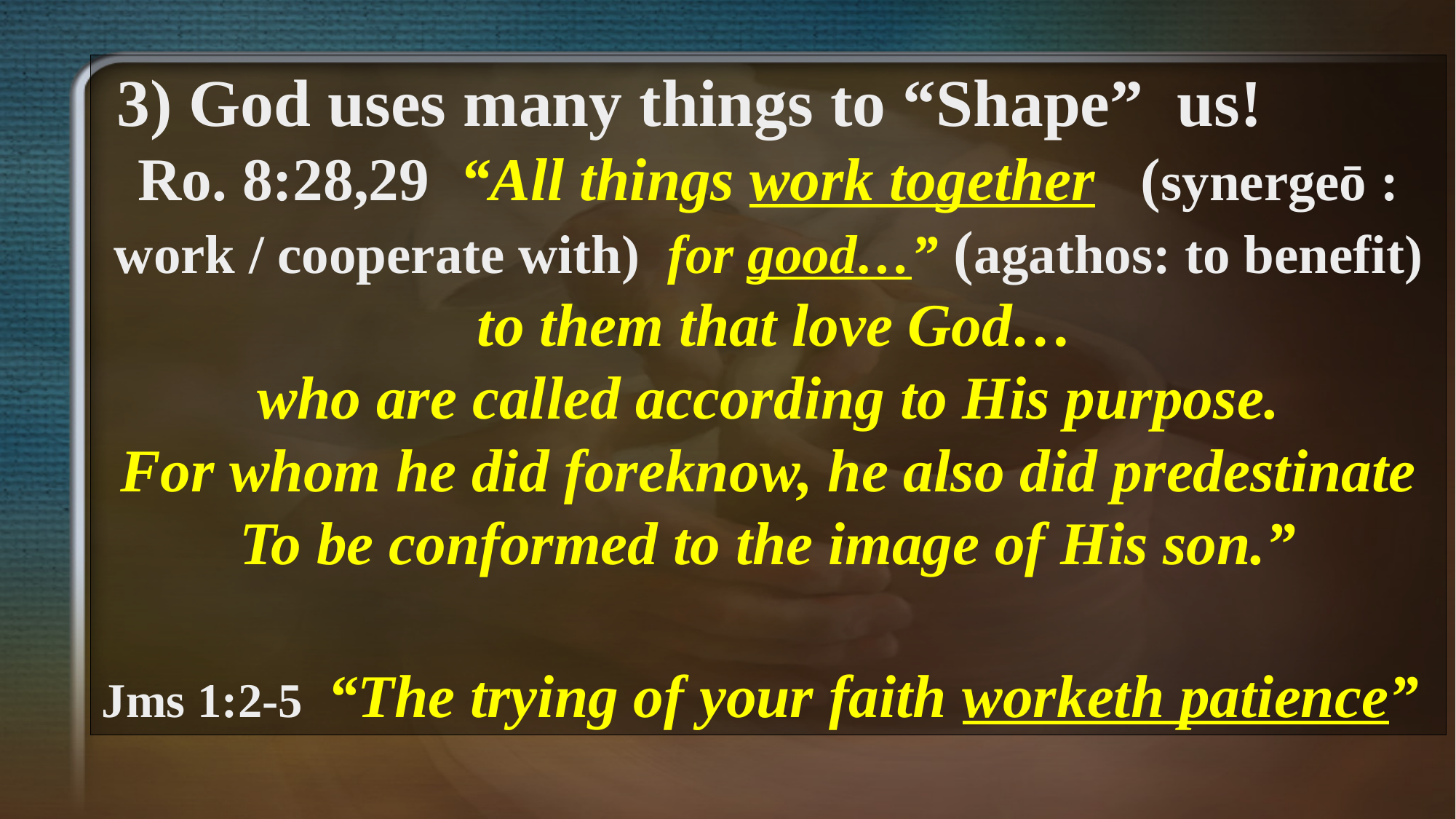

3) God uses many things to “Shape”  us!
Ro. 8:28,29  “All things work together   (synergeō : work / cooperate with)  for good…” (agathos: to benefit)
 to them that love God…
who are called according to His purpose.
For whom he did foreknow, he also did predestinate
To be conformed to the image of His son.”

Jms 1:2-5  “The trying of your faith worketh patience”